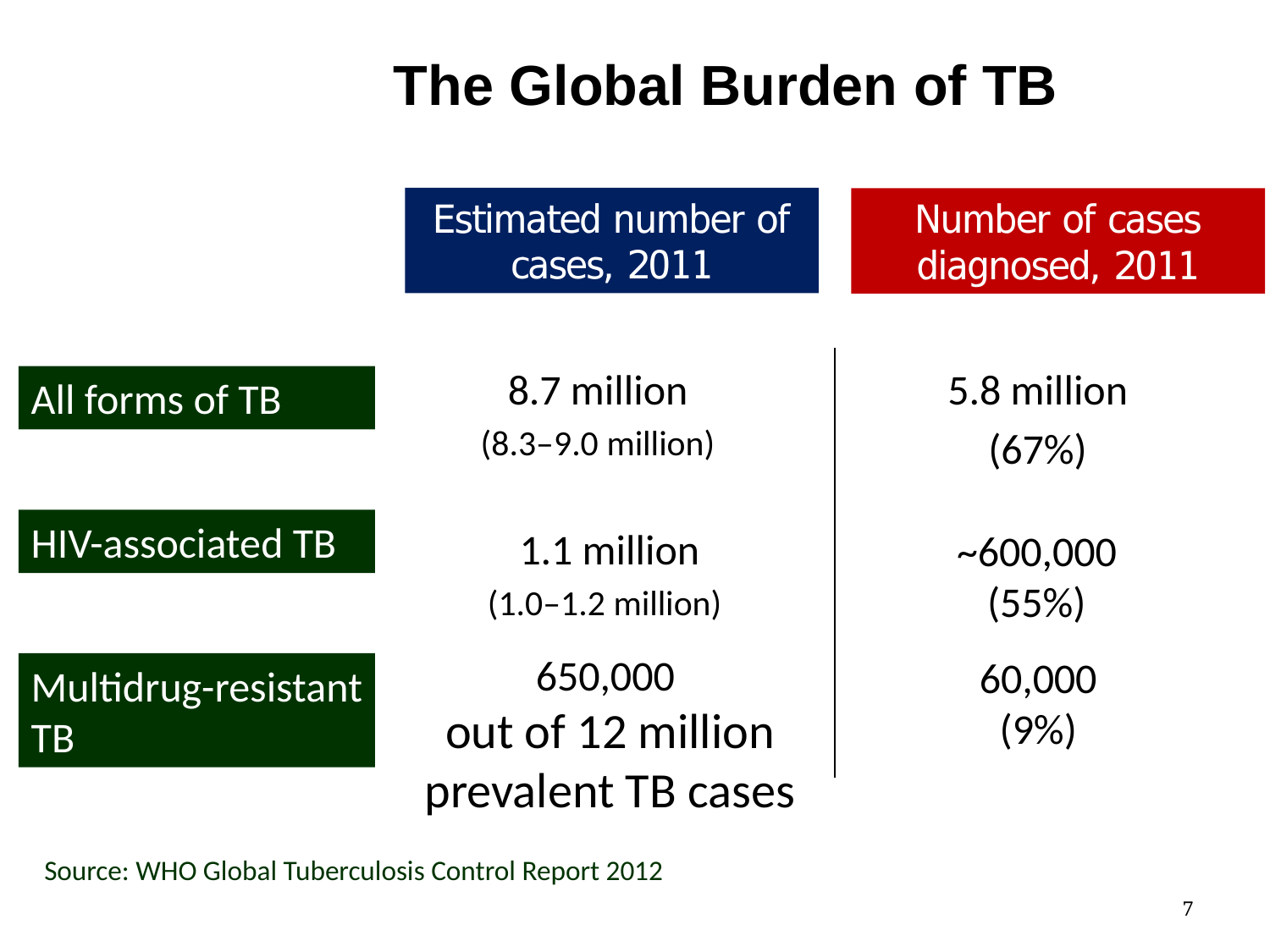

The Global Burden of TB
Estimated number of cases, 2011
8.7 million
(8.3–9.0 million)
All forms of TB
HIV-associated TB
  1.1 million
 (1.0–1.2 million)
650,000
out of 12 million prevalent TB cases
Multidrug-resistant TB
Source: WHO Global Tuberculosis Control Report 2012
Number of cases diagnosed, 2011
5.8 million
(67%)
~600,000
(55%)
60,000
(9%)
7